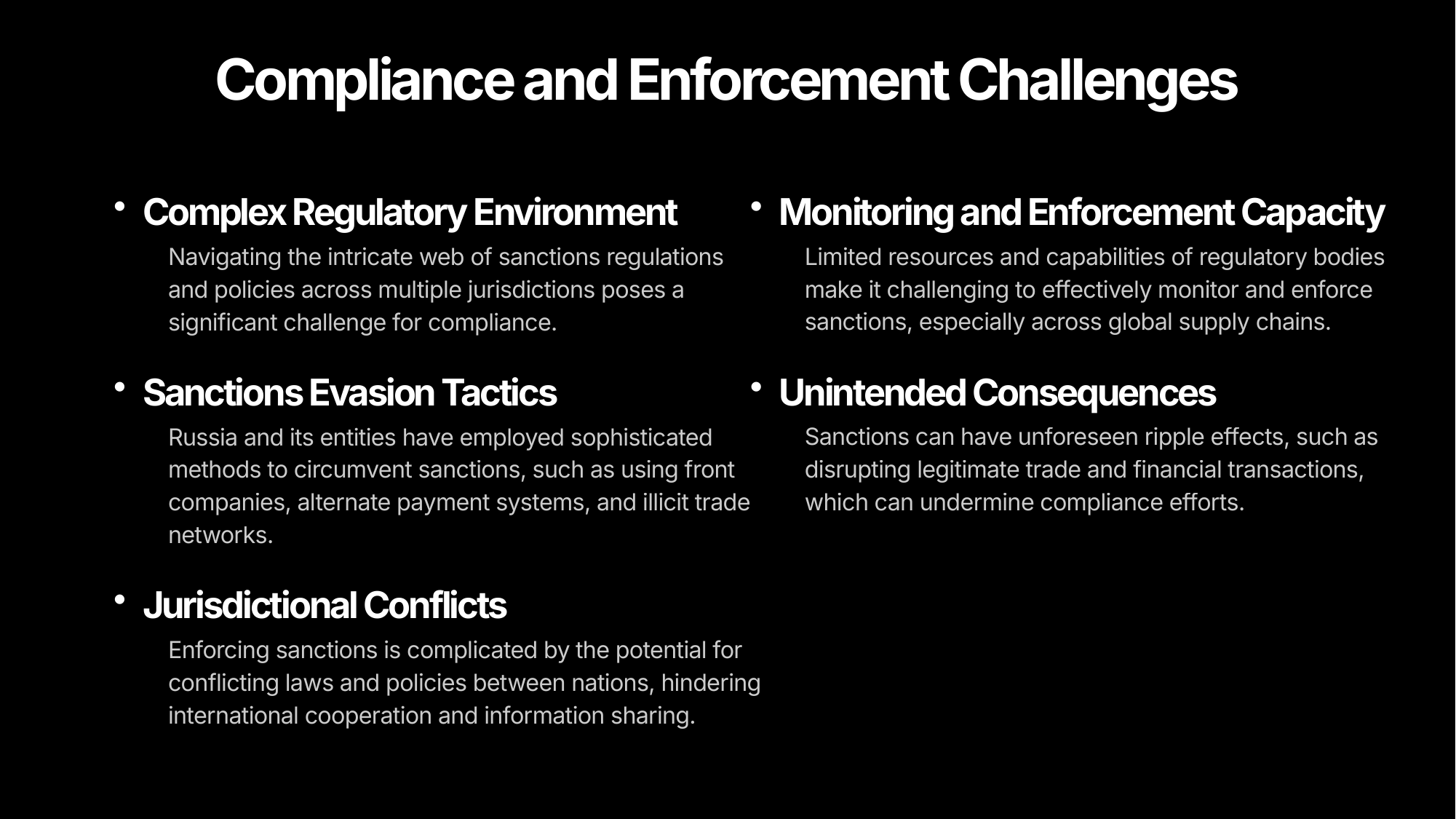

Compliance and Enforcement Challenges
Complex Regulatory Environment
Navigating the intricate web of sanctions regulations and policies across multiple jurisdictions poses a significant challenge for compliance.
Sanctions Evasion Tactics
Russia and its entities have employed sophisticated methods to circumvent sanctions, such as using front companies, alternate payment systems, and illicit trade networks.
Jurisdictional Conflicts
Enforcing sanctions is complicated by the potential for conflicting laws and policies between nations, hindering international cooperation and information sharing.
Monitoring and Enforcement Capacity
Limited resources and capabilities of regulatory bodies make it challenging to effectively monitor and enforce sanctions, especially across global supply chains.
Unintended Consequences
Sanctions can have unforeseen ripple effects, such as disrupting legitimate trade and financial transactions, which can undermine compliance efforts.